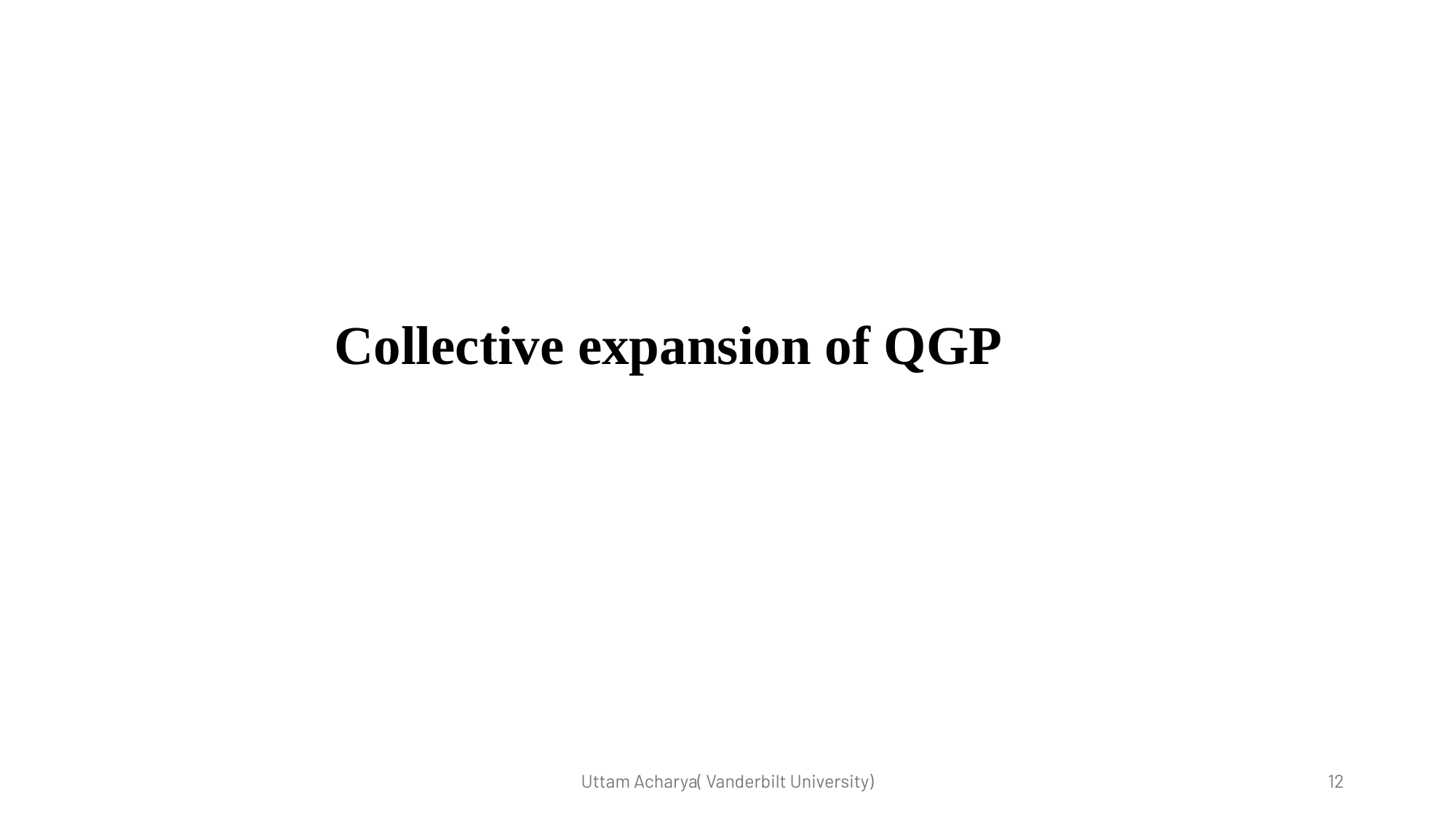

# Collective expansion of QGP
Uttam Acharya( Vanderbilt University)
12